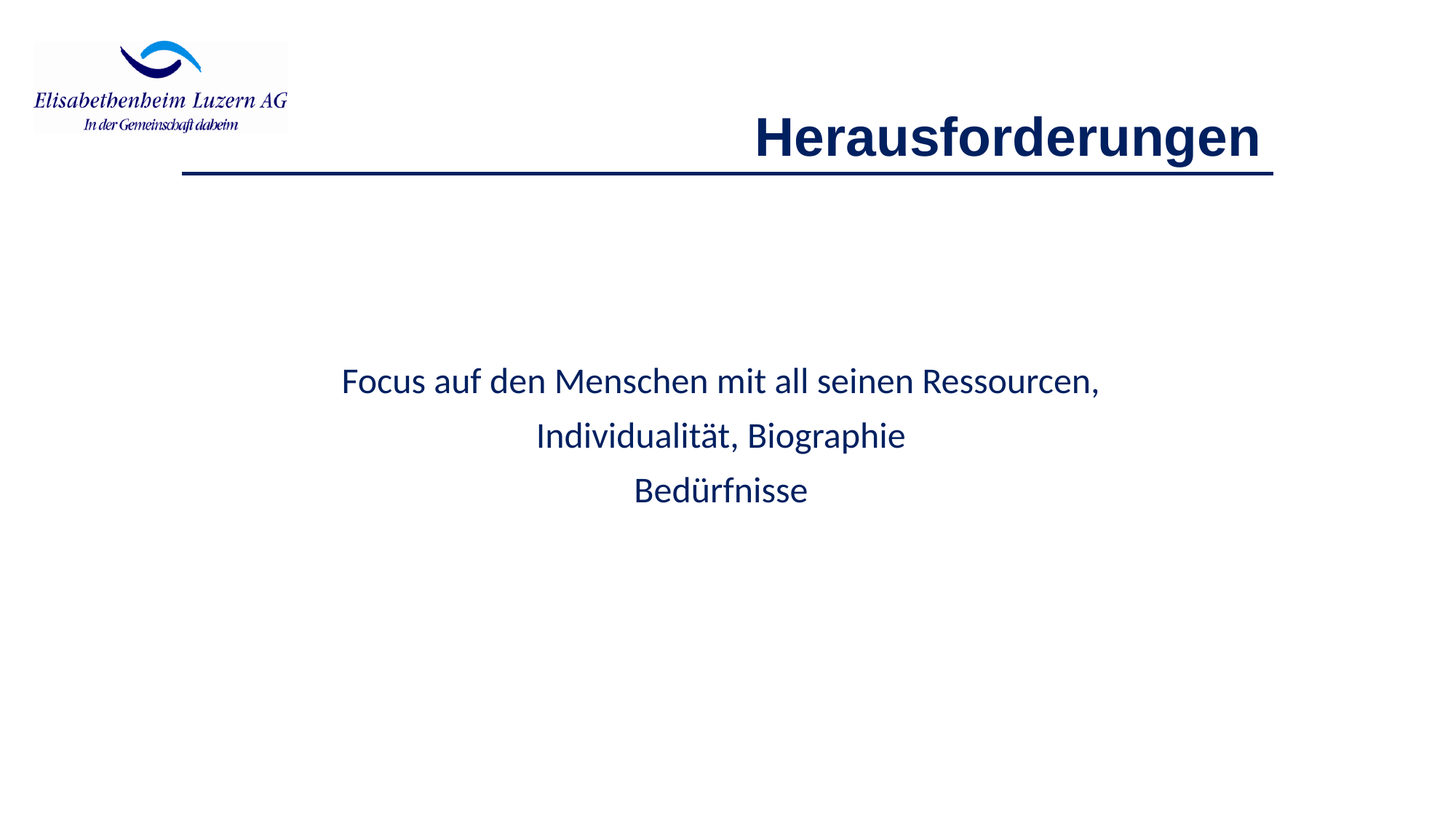

# Herausforderungen

Focus auf den Menschen mit all seinen Ressourcen,
Individualität, Biographie
Bedürfnisse